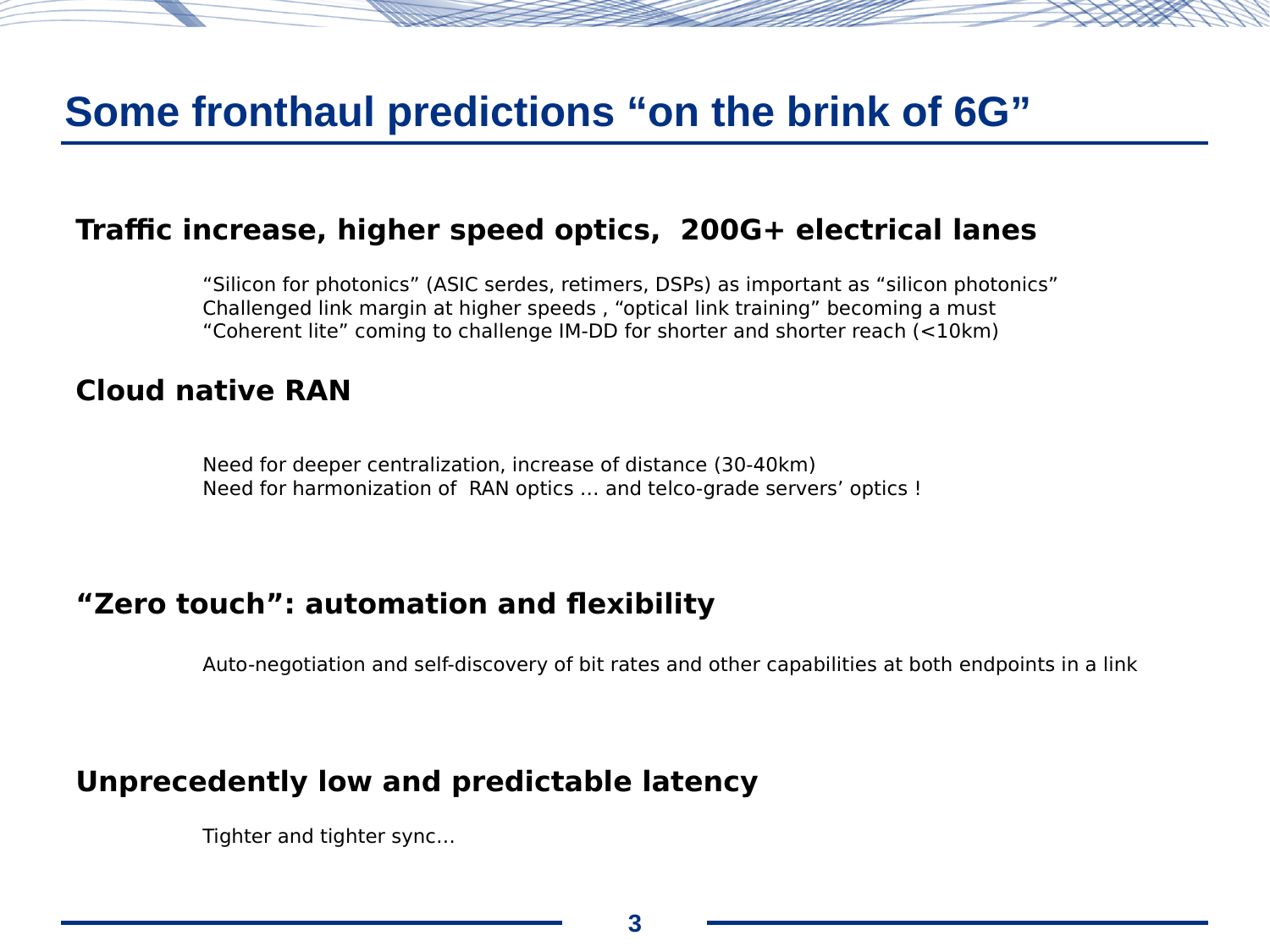

# Some fronthaul predictions “on the brink of 6G”
Traffic increase, higher speed optics,  200G+ electrical lanes

	“Silicon for photonics” (ASIC serdes, retimers, DSPs) as important as “silicon photonics”
	Challenged link margin at higher speeds , “optical link training” becoming a must
	“Coherent lite” coming to challenge IM-DD for shorter and shorter reach (<10km)
Cloud native RAN

	Need for deeper centralization, increase of distance (30-40km)
	Need for harmonization of  RAN optics … and telco-grade servers’ optics !

“Zero touch”: automation and flexibility
	Auto-negotiation and self-discovery of bit rates and other capabilities at both endpoints in a link

Unprecedently low and predictable latency
	Tighter and tighter sync…

3